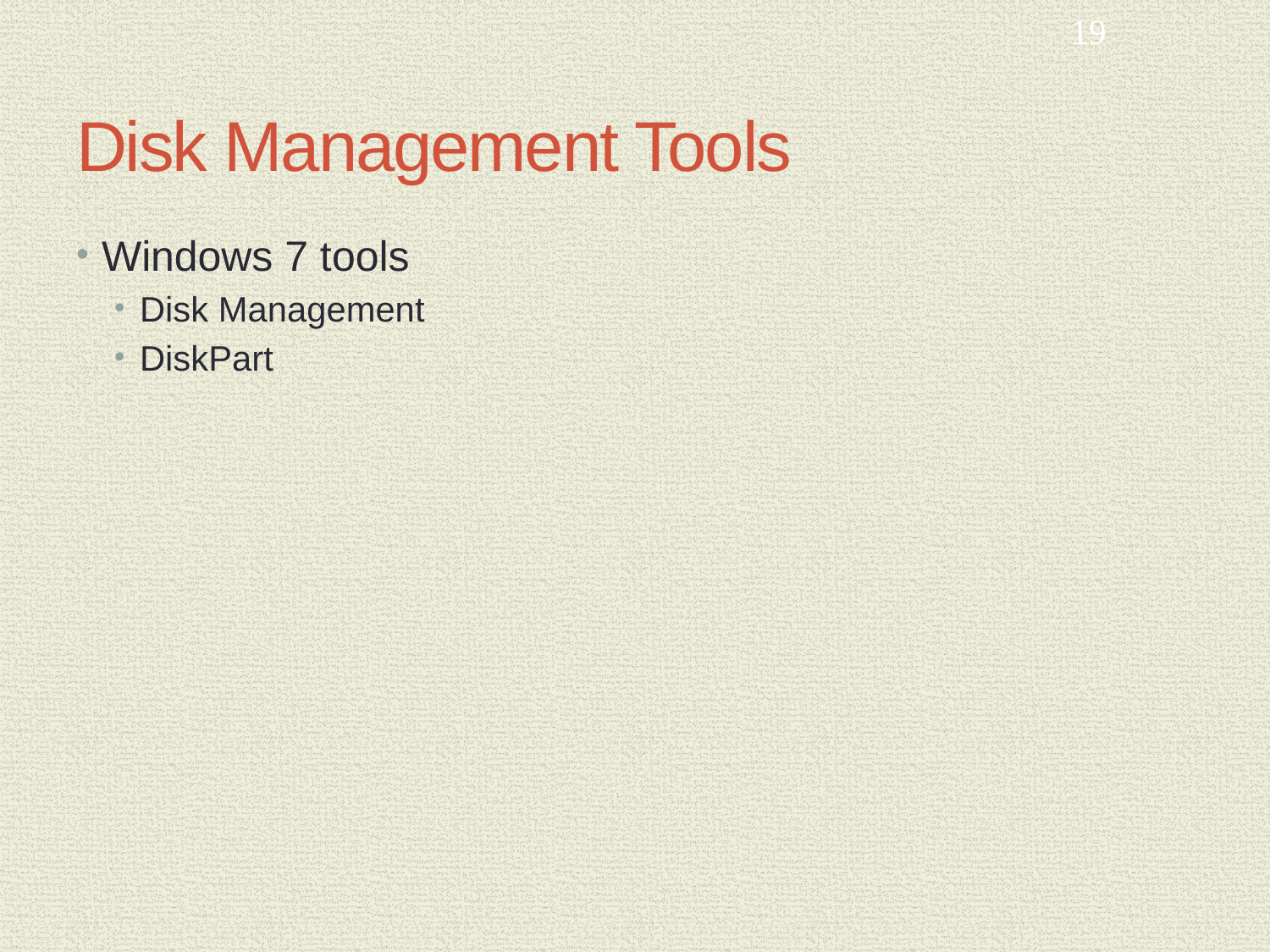

19
# Disk Management Tools
Windows 7 tools
Disk Management
DiskPart